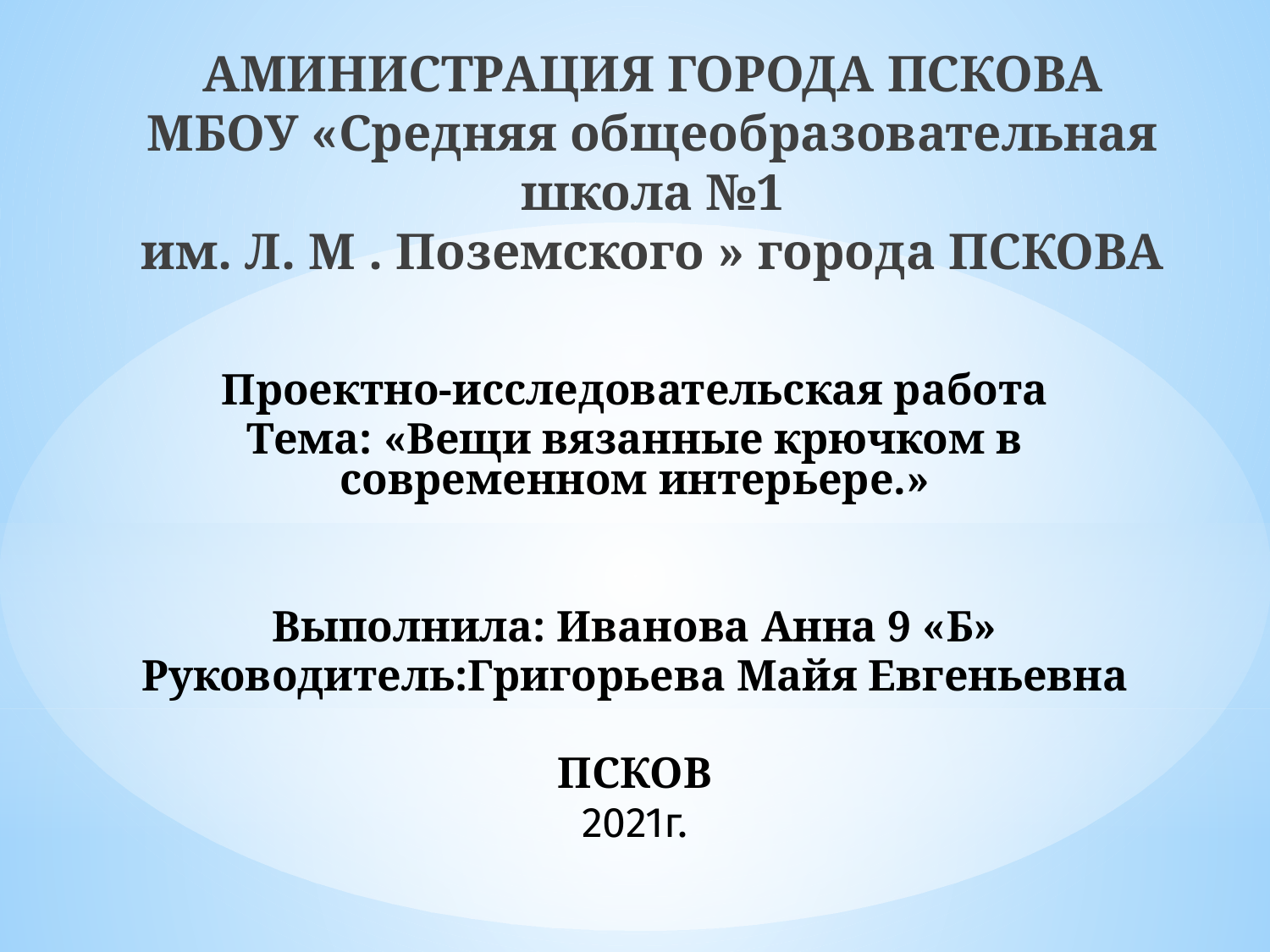

АМИНИСТРАЦИЯ ГОРОДА ПСКОВА
МБОУ «Средняя общеобразовательная школа №1
им. Л. М . Поземского » города ПСКОВА
Проектно-исследовательская работа
Тема: «Вещи вязанные крючком в современном интерьере.»

Выполнила: Иванова Анна 9 «Б»
Руководитель:Григорьева Майя Евгеньевна

ПСКОВ
2021г.